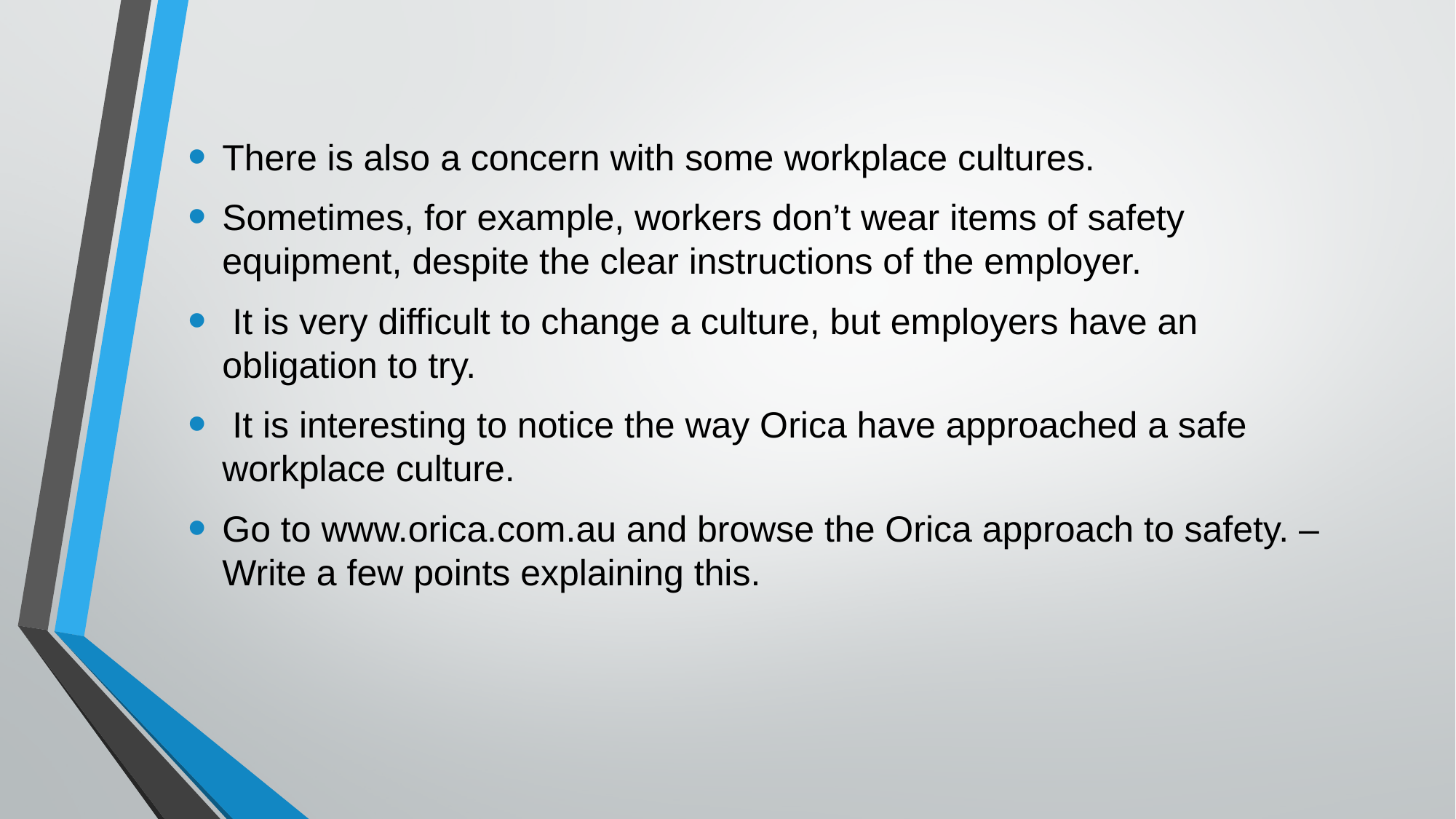

There is also a concern with some workplace cultures.
Sometimes, for example, workers don’t wear items of safety equipment, despite the clear instructions of the employer.
 It is very difficult to change a culture, but employers have an obligation to try.
 It is interesting to notice the way Orica have approached a safe workplace culture.
Go to www.orica.com.au and browse the Orica approach to safety. – Write a few points explaining this.